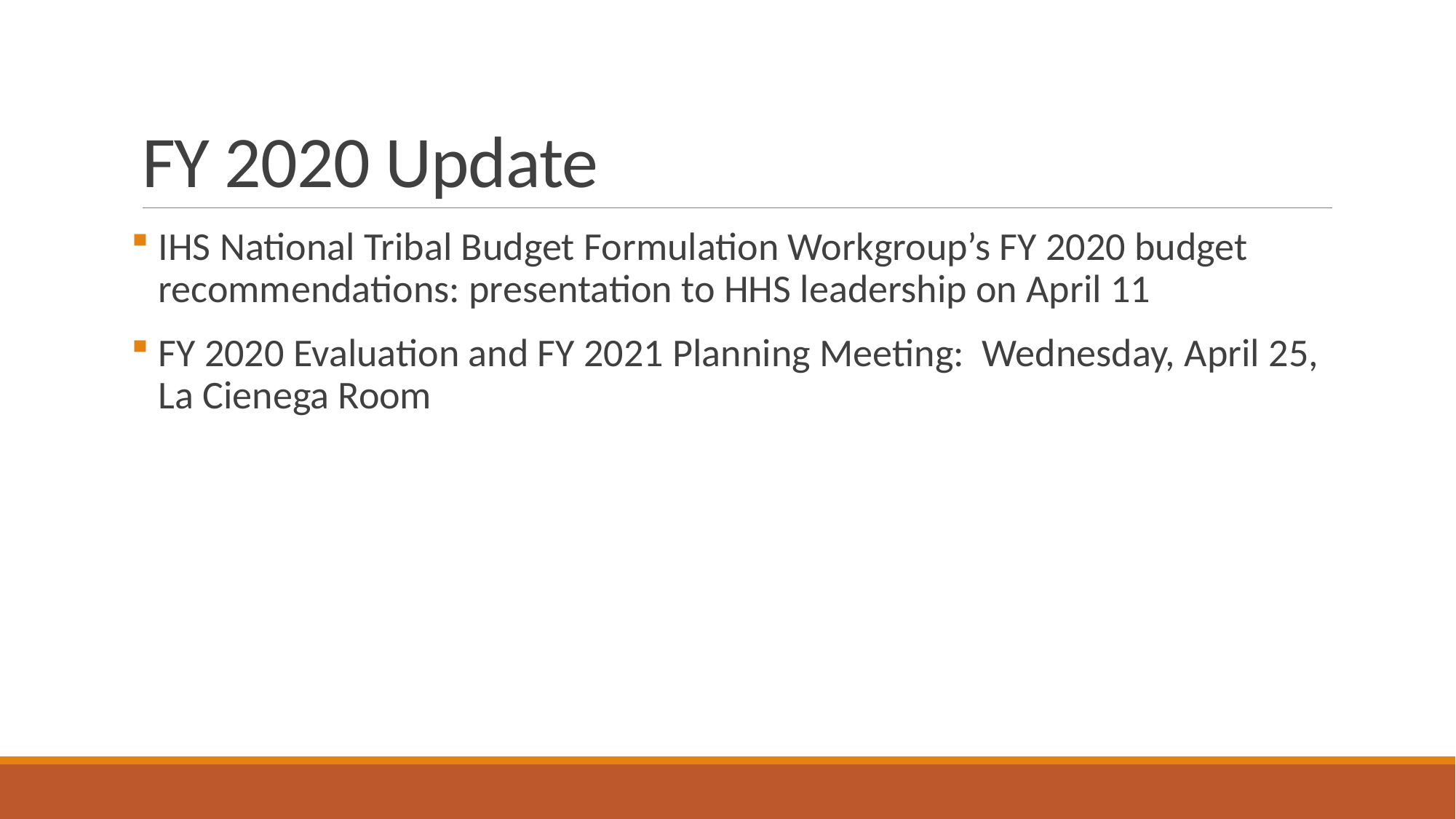

# FY 2020 Update
IHS National Tribal Budget Formulation Workgroup’s FY 2020 budget recommendations: presentation to HHS leadership on April 11
FY 2020 Evaluation and FY 2021 Planning Meeting:  Wednesday, April 25, La Cienega Room